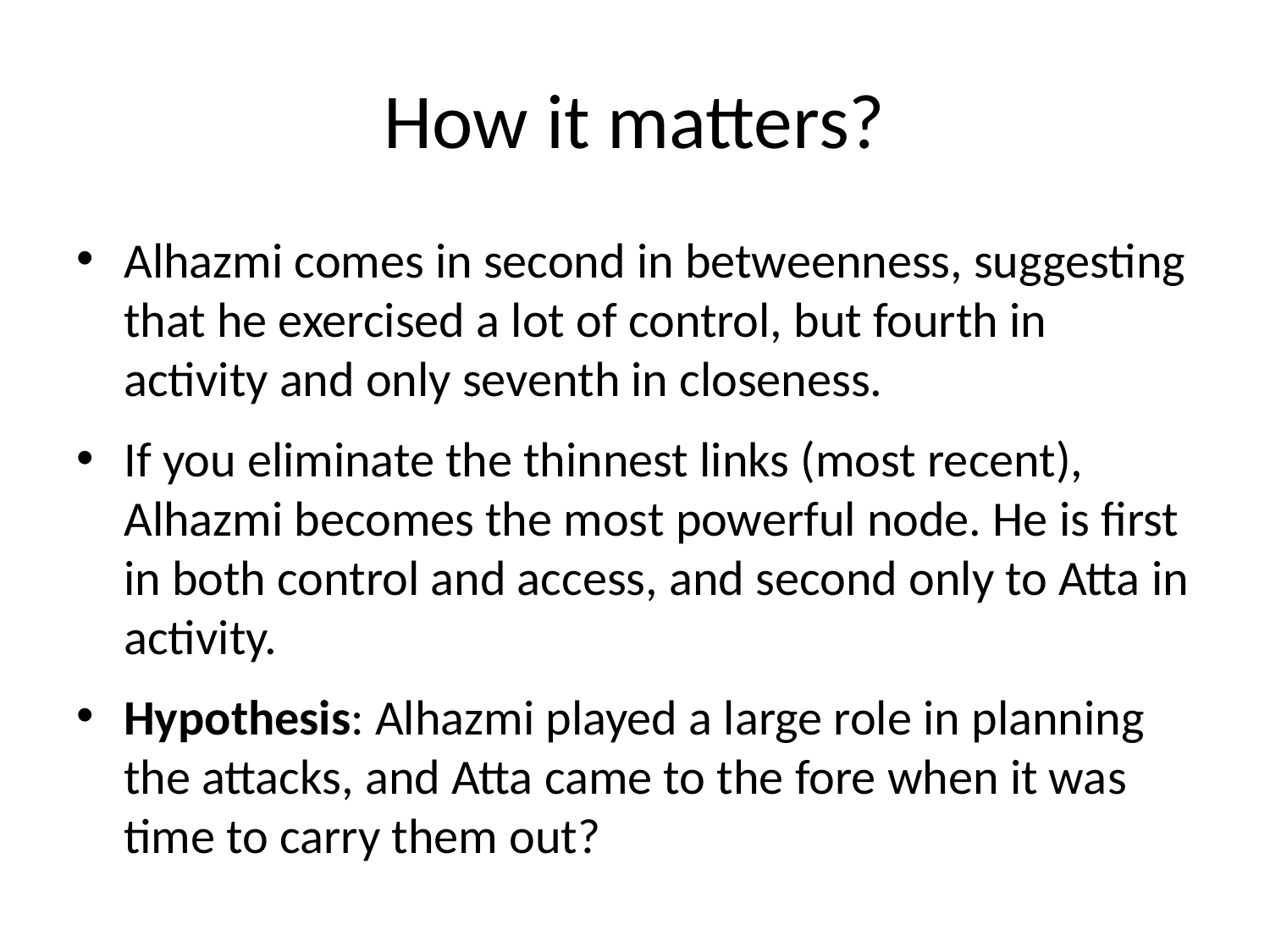

# How it matters?
Alhazmi comes in second in betweenness, suggesting that he exercised a lot of control, but fourth in activity and only seventh in closeness.
If you eliminate the thinnest links (most recent), Alhazmi becomes the most powerful node. He is first in both control and access, and second only to Atta in activity.
Hypothesis: Alhazmi played a large role in planning the attacks, and Atta came to the fore when it was time to carry them out?